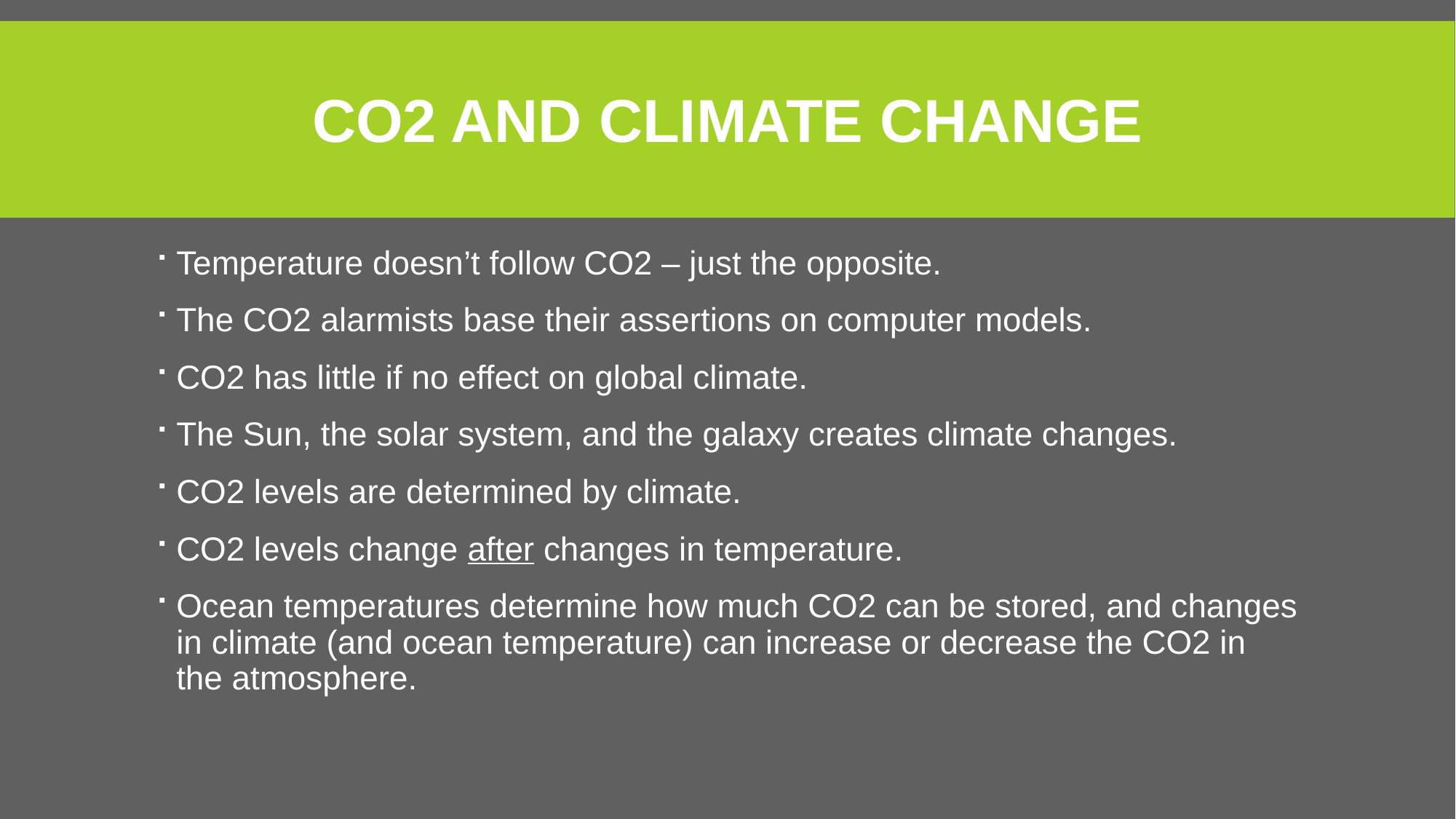

# CO2 AND CLIMATE CHANGE
Temperature doesn’t follow CO2 – just the opposite.
The CO2 alarmists base their assertions on computer models.
CO2 has little if no effect on global climate.
The Sun, the solar system, and the galaxy creates climate changes.
CO2 levels are determined by climate.
CO2 levels change after changes in temperature.
Ocean temperatures determine how much CO2 can be stored, and changes in climate (and ocean temperature) can increase or decrease the CO2 in the atmosphere.